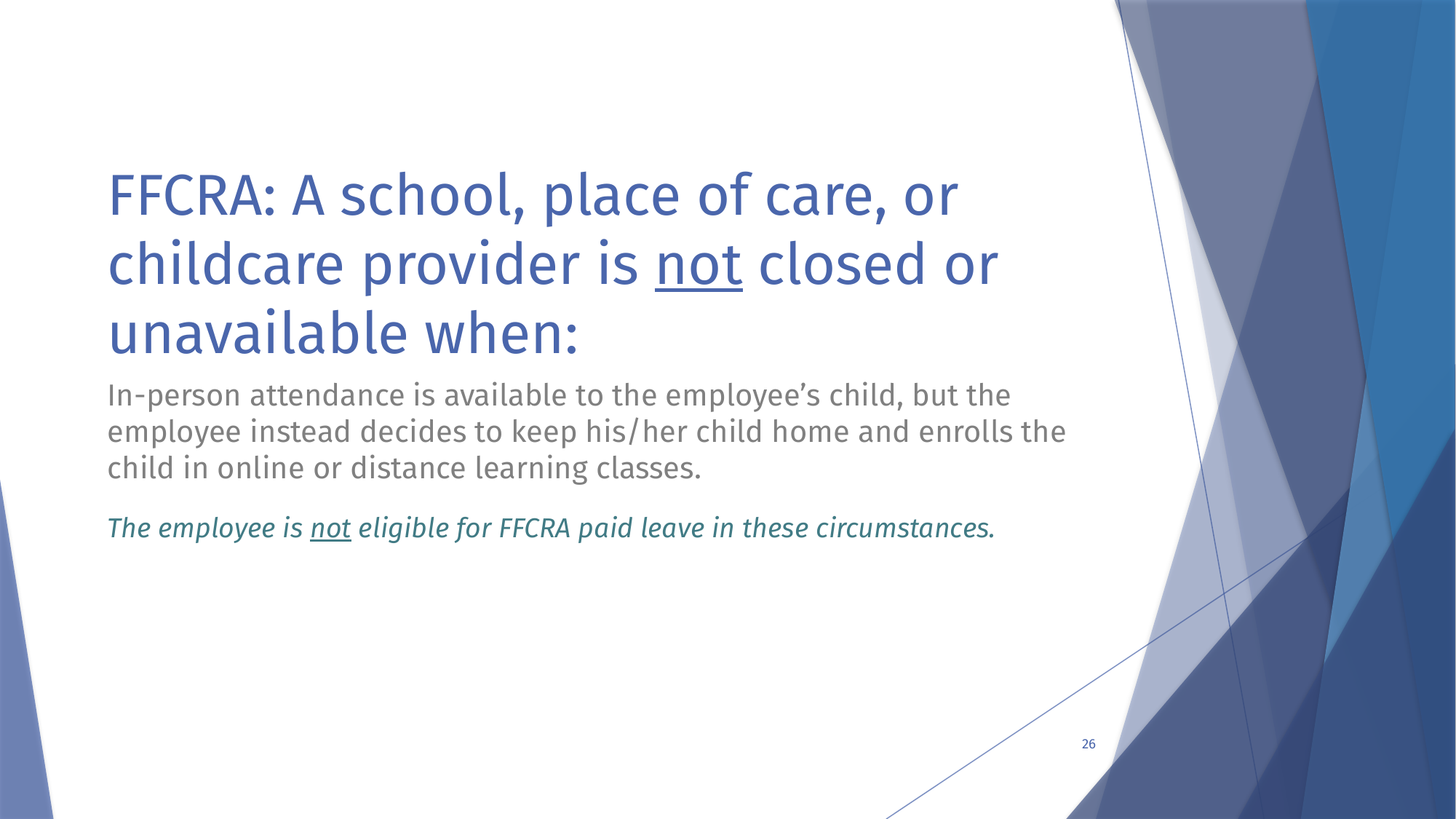

# FFCRA: A school, place of care, or childcare provider is not closed or unavailable when:
In-person attendance is available to the employee’s child, but the employee instead decides to keep his/her child home and enrolls the child in online or distance learning classes.
The employee is not eligible for FFCRA paid leave in these circumstances.
26